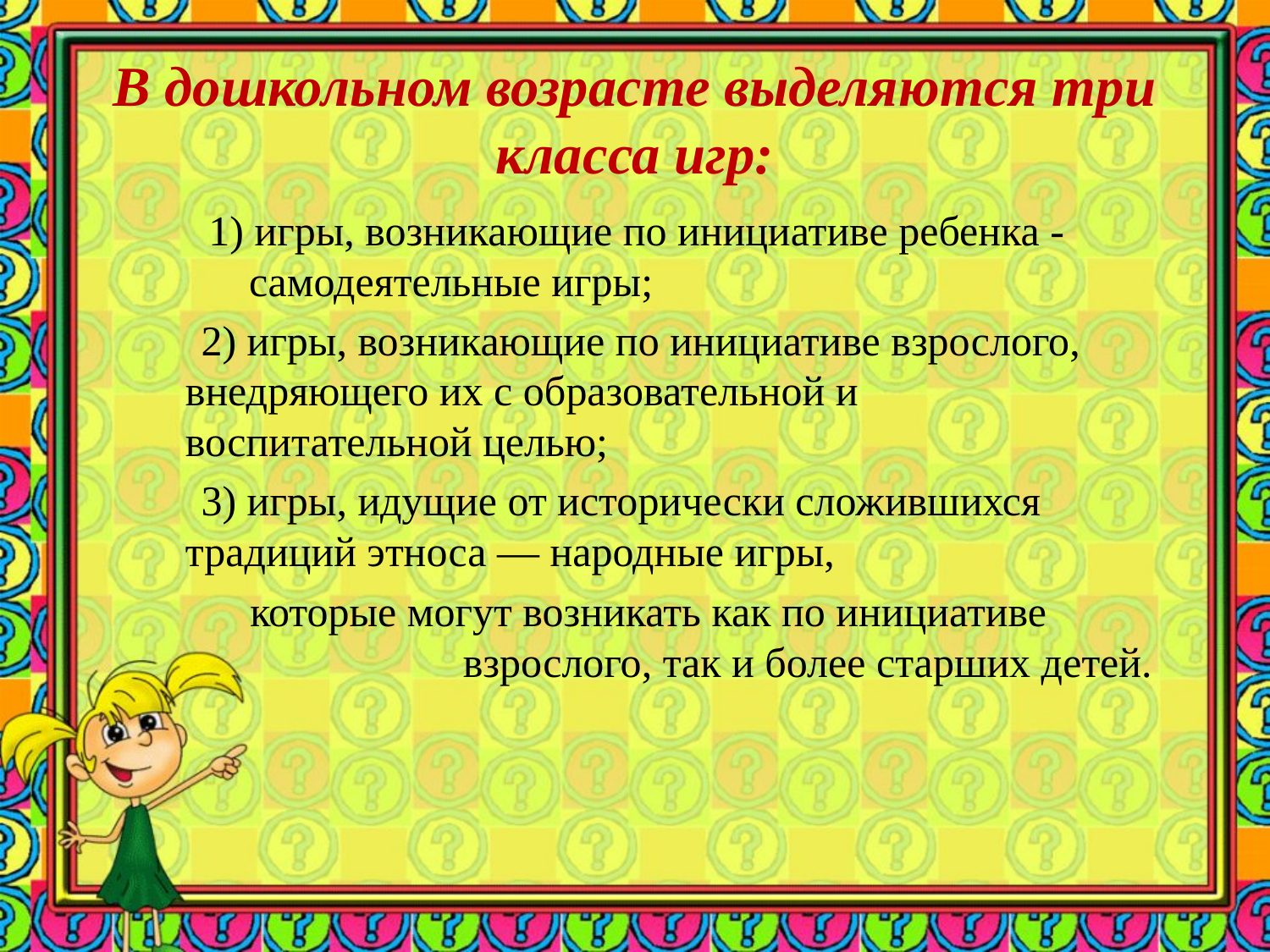

# В дошкольном возрасте выделяются три класса игр:
      1) игры, возникающие по инициативе ребенка -               самодеятельные игры;
      2) игры, возникающие по инициативе взрослого, внедряющего их с образовательной и воспитательной целью;
      3) игры, идущие от исторически сложившихся традиций этноса — народные игры,
          которые могут возникать как по инициативе            взрослого, так и более старших детей.